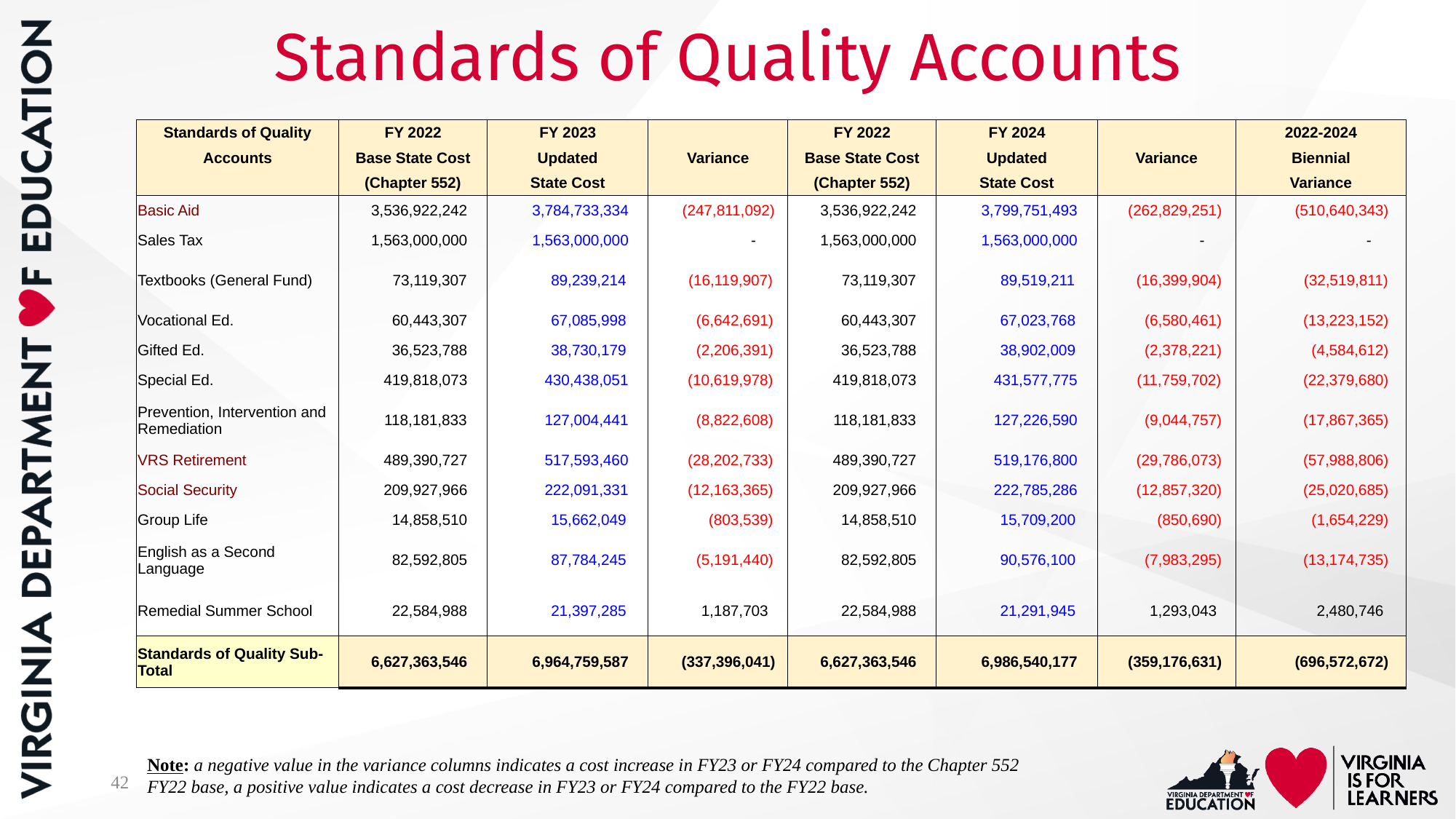

# Standards of Quality Accounts
| Standards of Quality | FY 2022 | FY 2023 |  | FY 2022 | FY 2024 |  | 2022-2024 |
| --- | --- | --- | --- | --- | --- | --- | --- |
| Accounts | Base State Cost | Updated | Variance | Base State Cost | Updated | Variance | Biennial |
|  | (Chapter 552) | State Cost |  | (Chapter 552) | State Cost |  | Variance |
| Basic Aid | 3,536,922,242 | 3,784,733,334 | (247,811,092) | 3,536,922,242 | 3,799,751,493 | (262,829,251) | (510,640,343) |
| Sales Tax | 1,563,000,000 | 1,563,000,000 | - | 1,563,000,000 | 1,563,000,000 | - | - |
| Textbooks (General Fund) | 73,119,307 | 89,239,214 | (16,119,907) | 73,119,307 | 89,519,211 | (16,399,904) | (32,519,811) |
| Vocational Ed. | 60,443,307 | 67,085,998 | (6,642,691) | 60,443,307 | 67,023,768 | (6,580,461) | (13,223,152) |
| Gifted Ed. | 36,523,788 | 38,730,179 | (2,206,391) | 36,523,788 | 38,902,009 | (2,378,221) | (4,584,612) |
| Special Ed. | 419,818,073 | 430,438,051 | (10,619,978) | 419,818,073 | 431,577,775 | (11,759,702) | (22,379,680) |
| Prevention, Intervention and Remediation | 118,181,833 | 127,004,441 | (8,822,608) | 118,181,833 | 127,226,590 | (9,044,757) | (17,867,365) |
| VRS Retirement | 489,390,727 | 517,593,460 | (28,202,733) | 489,390,727 | 519,176,800 | (29,786,073) | (57,988,806) |
| Social Security | 209,927,966 | 222,091,331 | (12,163,365) | 209,927,966 | 222,785,286 | (12,857,320) | (25,020,685) |
| Group Life | 14,858,510 | 15,662,049 | (803,539) | 14,858,510 | 15,709,200 | (850,690) | (1,654,229) |
| English as a Second Language | 82,592,805 | 87,784,245 | (5,191,440) | 82,592,805 | 90,576,100 | (7,983,295) | (13,174,735) |
| Remedial Summer School | 22,584,988 | 21,397,285 | 1,187,703 | 22,584,988 | 21,291,945 | 1,293,043 | 2,480,746 |
| Standards of Quality Sub-Total | 6,627,363,546 | 6,964,759,587 | (337,396,041) | 6,627,363,546 | 6,986,540,177 | (359,176,631) | (696,572,672) |
Note: a negative value in the variance columns indicates a cost increase in FY23 or FY24 compared to the Chapter 552 FY22 base, a positive value indicates a cost decrease in FY23 or FY24 compared to the FY22 base.
42